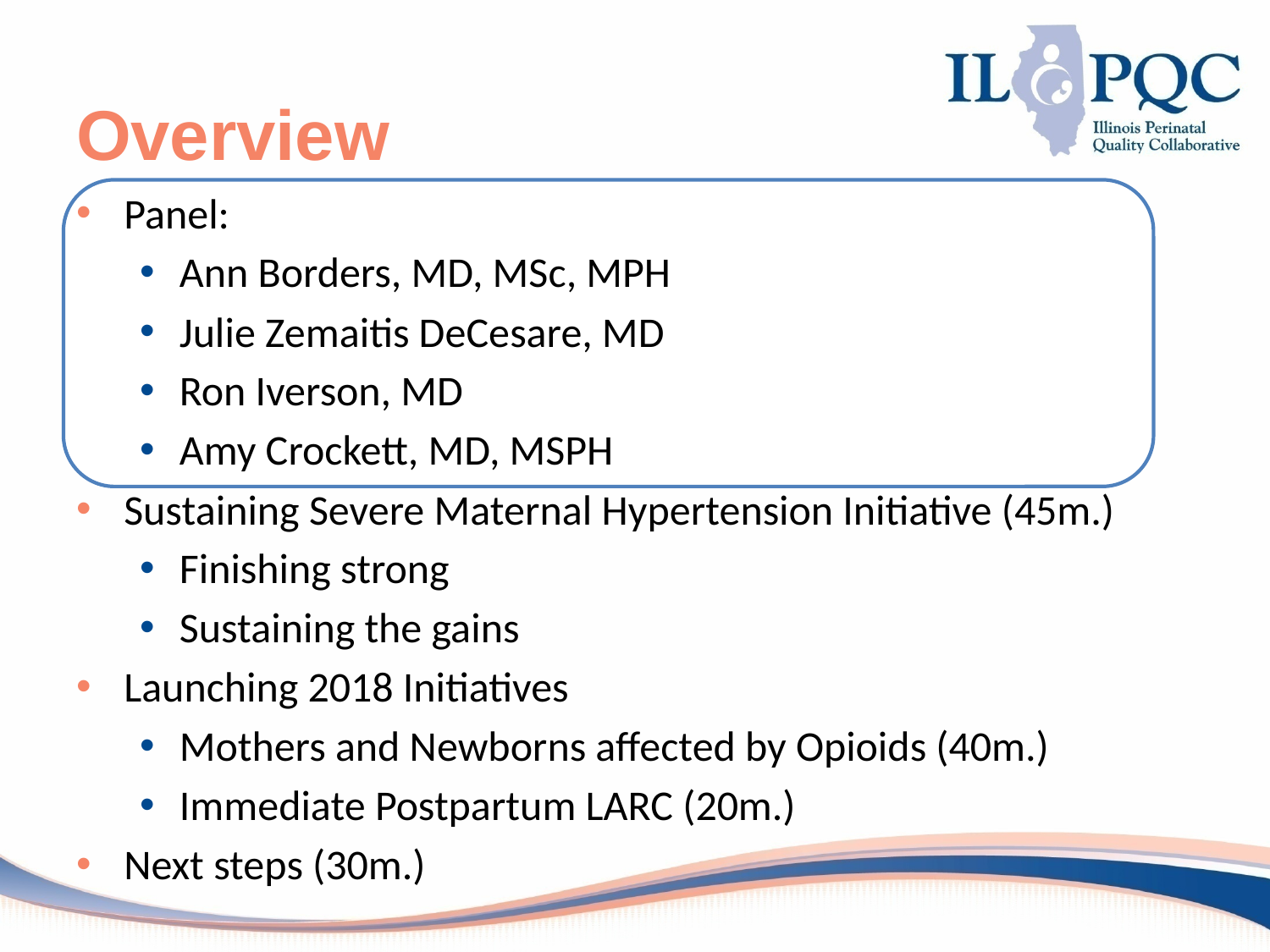

# Overview

Panel:
Ann Borders, MD, MSc, MPH
Julie Zemaitis DeCesare, MD
Ron Iverson, MD
Amy Crockett, MD, MSPH
Sustaining Severe Maternal Hypertension Initiative (45m.)
Finishing strong
Sustaining the gains
Launching 2018 Initiatives
Mothers and Newborns affected by Opioids (40m.)
Immediate Postpartum LARC (20m.)
Next steps (30m.)